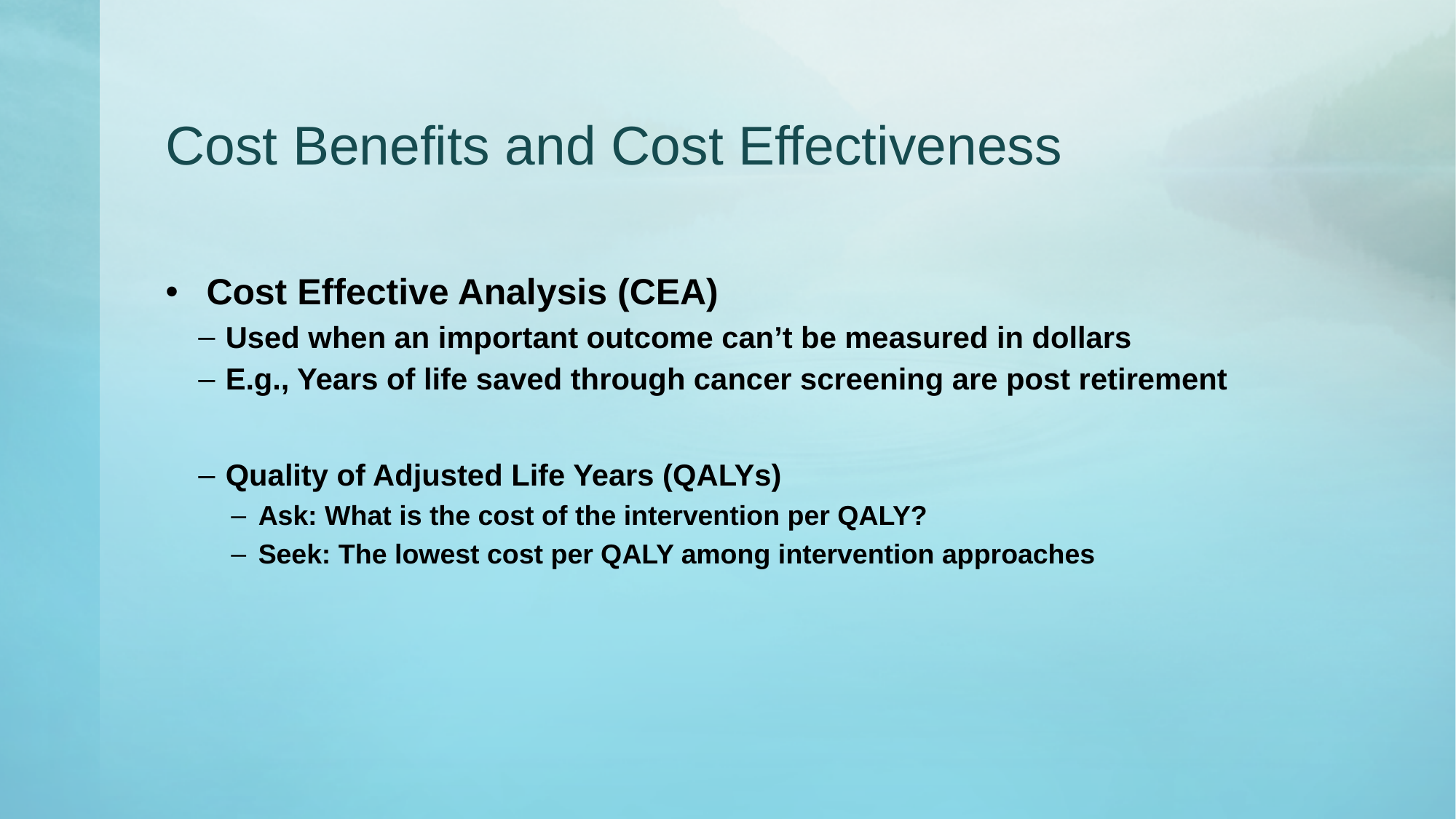

# Cost Benefits and Cost Effectiveness

Cost Effective Analysis (CEA)
Used when an important outcome can’t be measured in dollars
E.g., Years of life saved through cancer screening are post retirement

Quality of Adjusted Life Years (QALYs)
Ask: What is the cost of the intervention per QALY?
Seek: The lowest cost per QALY among intervention approaches